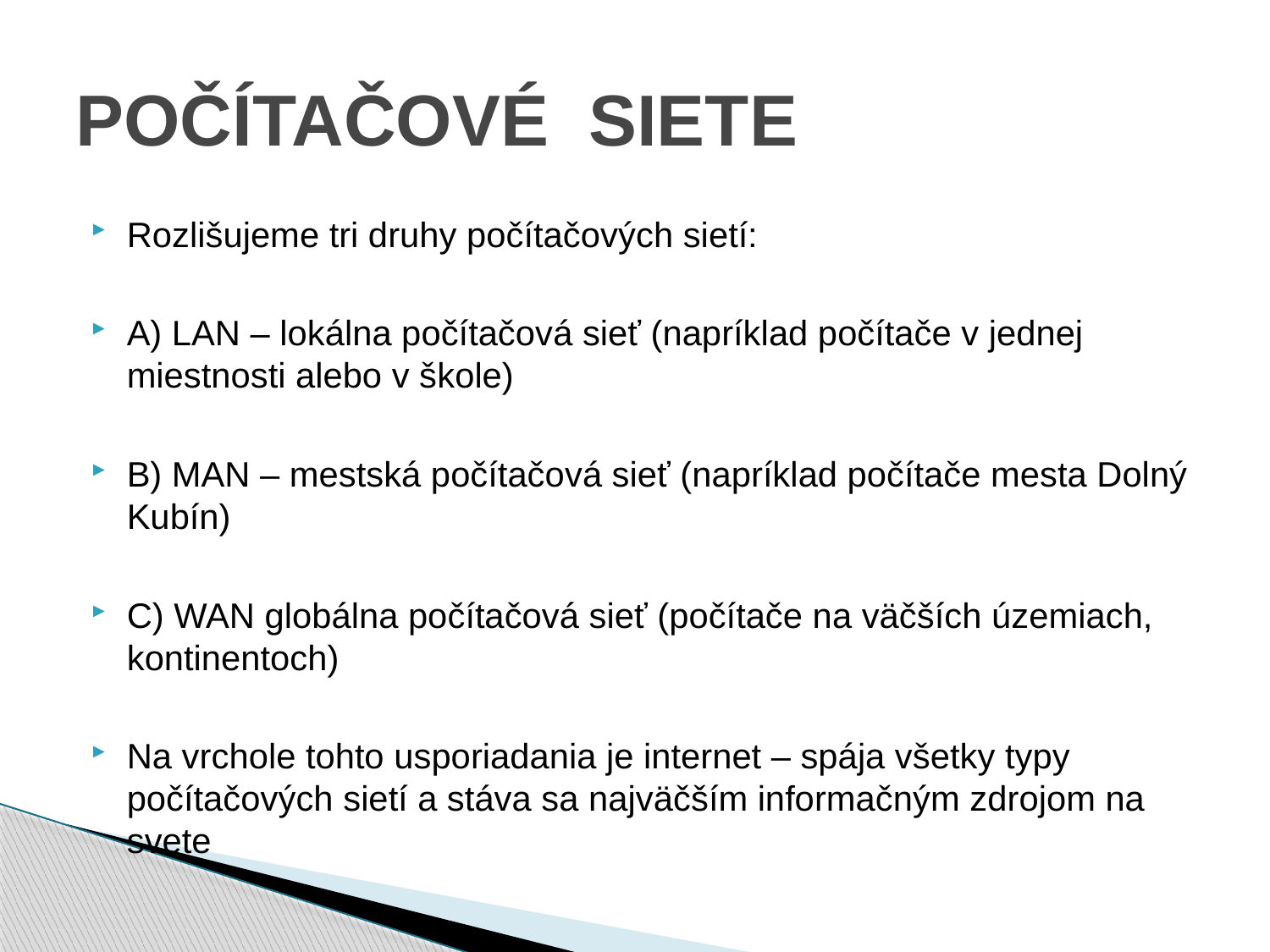

# POČÍTAČOVÉ  SIETE
Rozlišujeme tri druhy počítačových sietí:

A) LAN – lokálna počítačová sieť (napríklad počítače v jednej miestnosti alebo v škole)

B) MAN – mestská počítačová sieť (napríklad počítače mesta Dolný Kubín)

C) WAN globálna počítačová sieť (počítače na väčších územiach, kontinentoch)

Na vrchole tohto usporiadania je internet – spája všetky typy počítačových sietí a stáva sa najväčším informačným zdrojom na svete